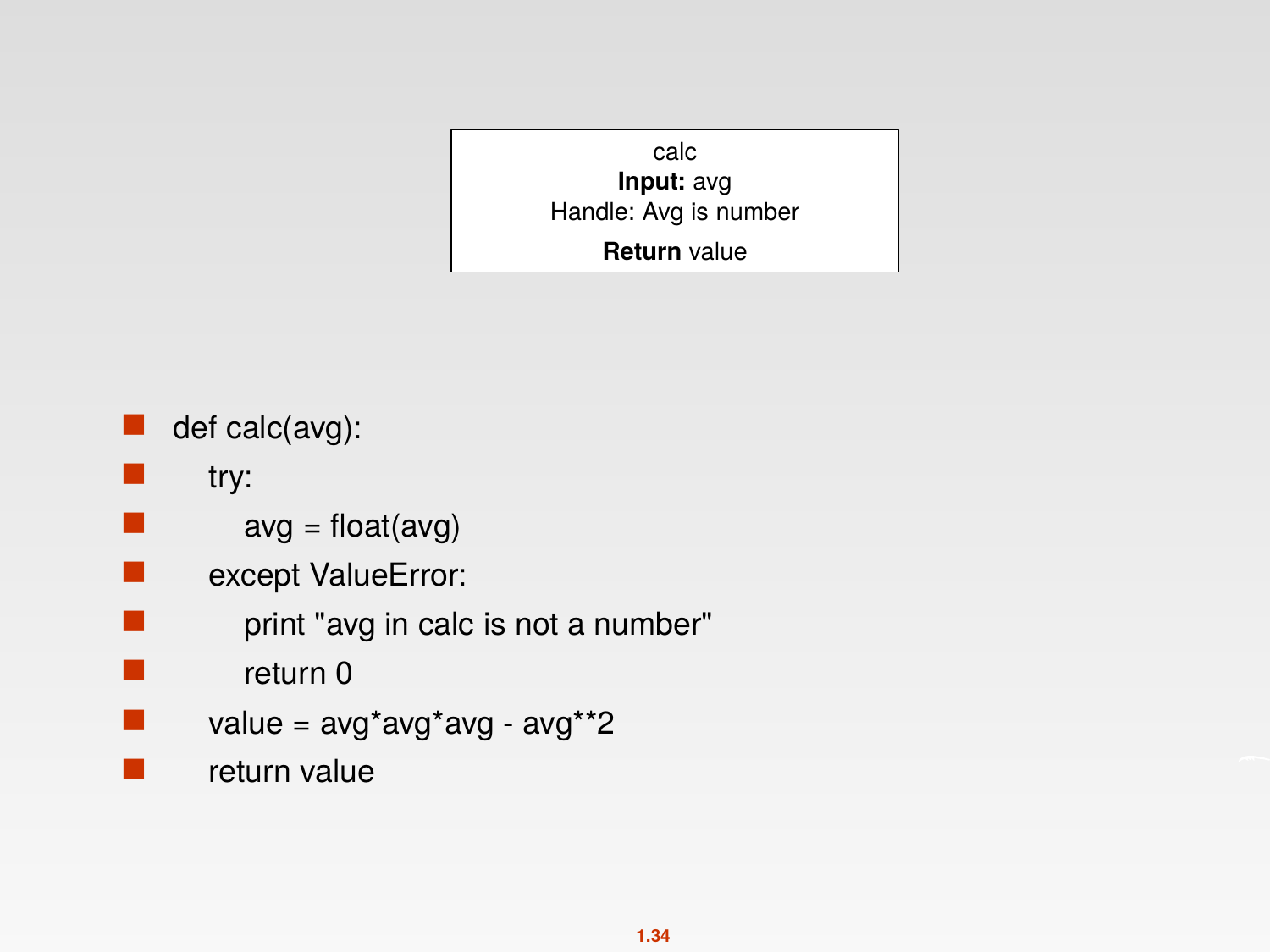

#
calc
Input: avg
Handle: Avg is number

Return value

def calc(avg):
    try:
        avg = float(avg)
    except ValueError:
        print "avg in calc is not a number"
        return 0
    value = avg*avg*avg - avg**2
    return value